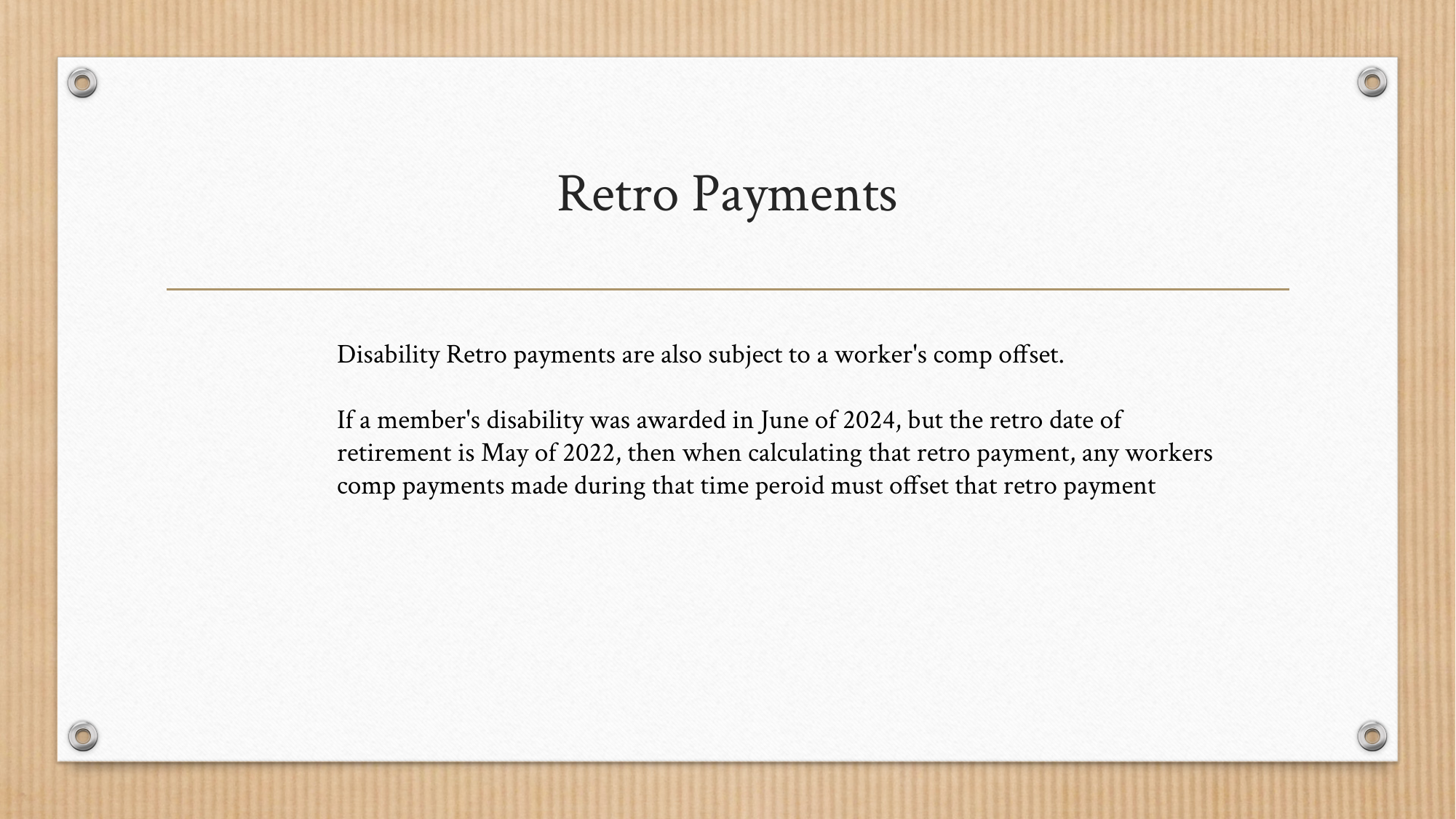

# Retro Payments
Disability Retro payments are also subject to a worker's comp offset.

If a member's disability was awarded in June of 2024, but the retro date of retirement is May of 2022, then when calculating that retro payment, any workers comp payments made during that time peroid must offset that retro payment